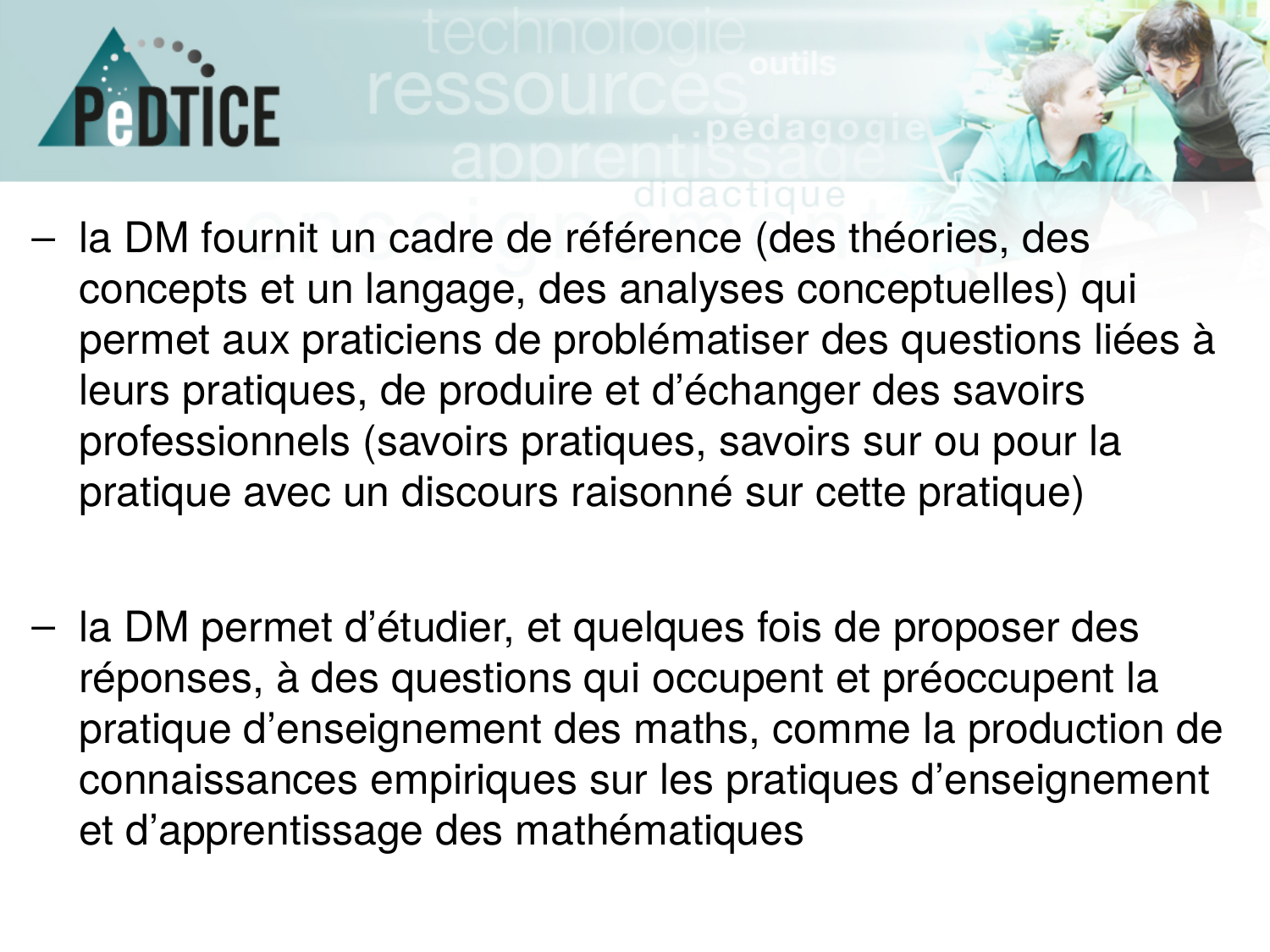

la DM fournit un cadre de référence (des théories, des concepts et un langage, des analyses conceptuelles) qui permet aux praticiens de problématiser des questions liées à leurs pratiques, de produire et d’échanger des savoirs professionnels (savoirs pratiques, savoirs sur ou pour la pratique avec un discours raisonné sur cette pratique)

la DM permet d’étudier, et quelques fois de proposer des réponses, à des questions qui occupent et préoccupent la pratique d’enseignement des maths, comme la production de connaissances empiriques sur les pratiques d’enseignement et d’apprentissage des mathématiques